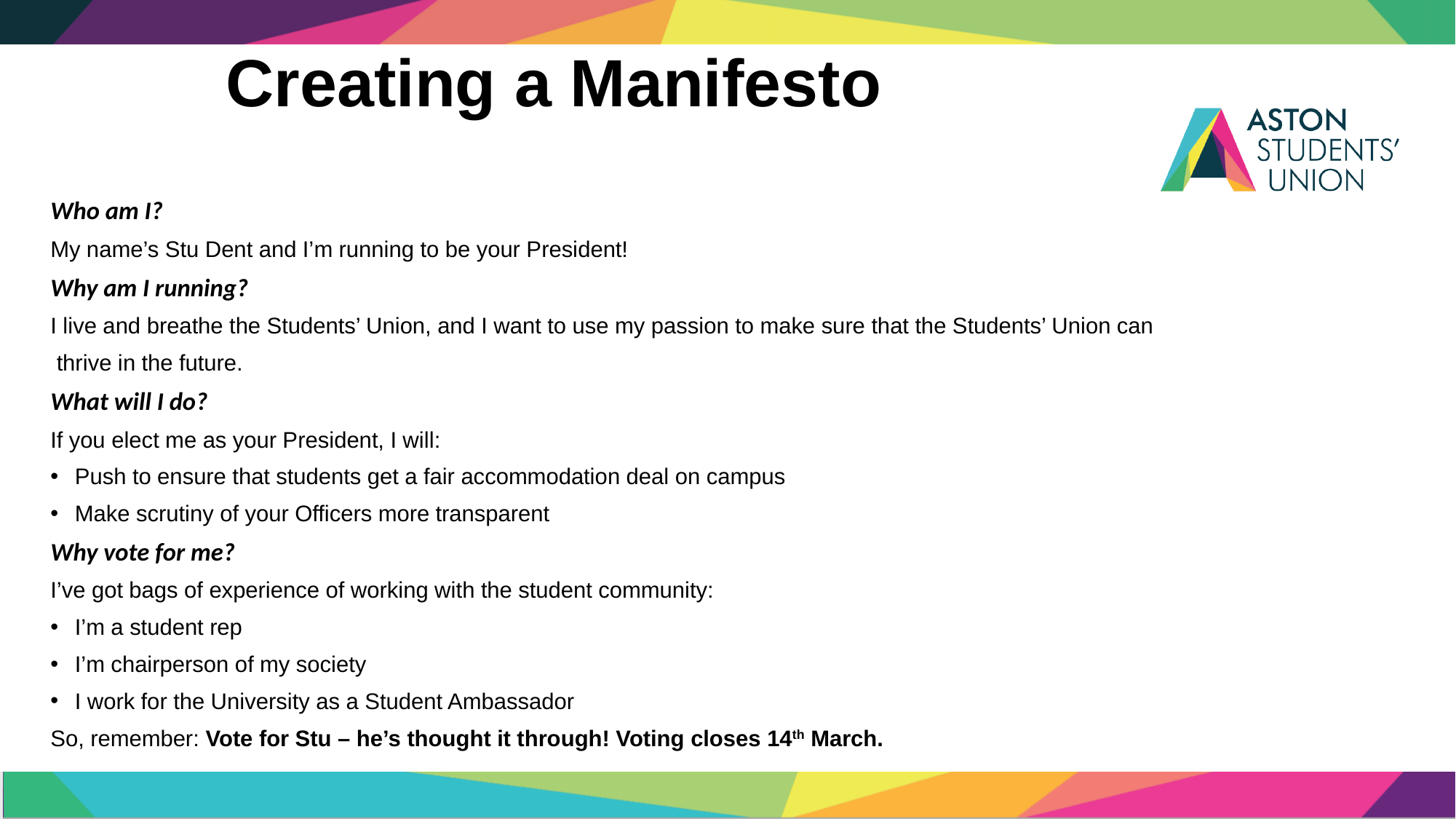

# Creating a Manifesto
Who am I?
My name’s Stu Dent and I’m running to be your President!
Why am I running?
I live and breathe the Students’ Union, and I want to use my passion to make sure that the Students’ Union can
 thrive in the future.
What will I do?
If you elect me as your President, I will:
Push to ensure that students get a fair accommodation deal on campus
Make scrutiny of your Officers more transparent
Why vote for me?
I’ve got bags of experience of working with the student community:
I’m a student rep
I’m chairperson of my society
I work for the University as a Student Ambassador
So, remember: Vote for Stu – he’s thought it through! Voting closes 14th March.